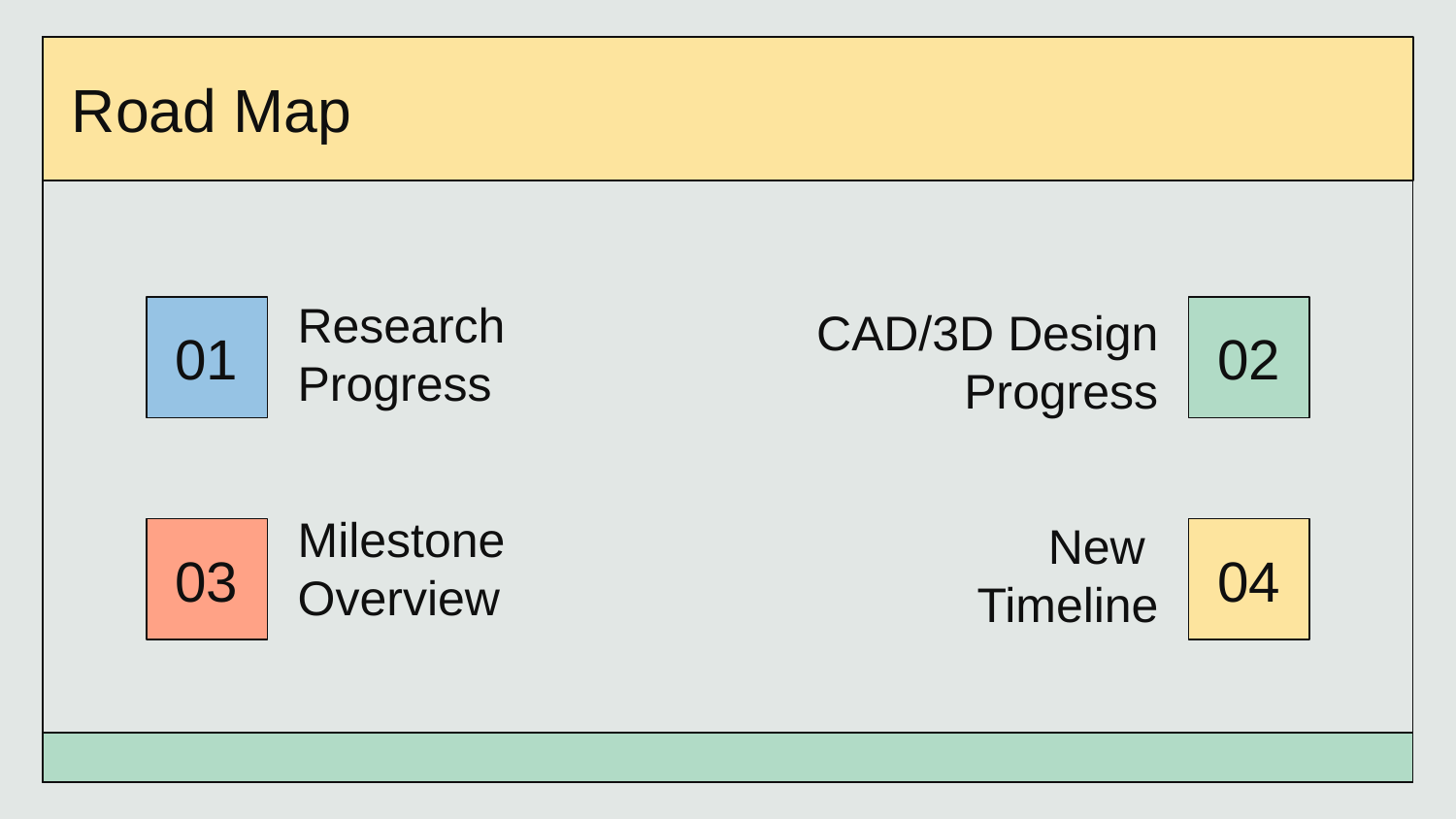

Road Map
Research Progress
CAD/3D Design Progress
# 01
02
Milestone Overview
03
04
New
Timeline